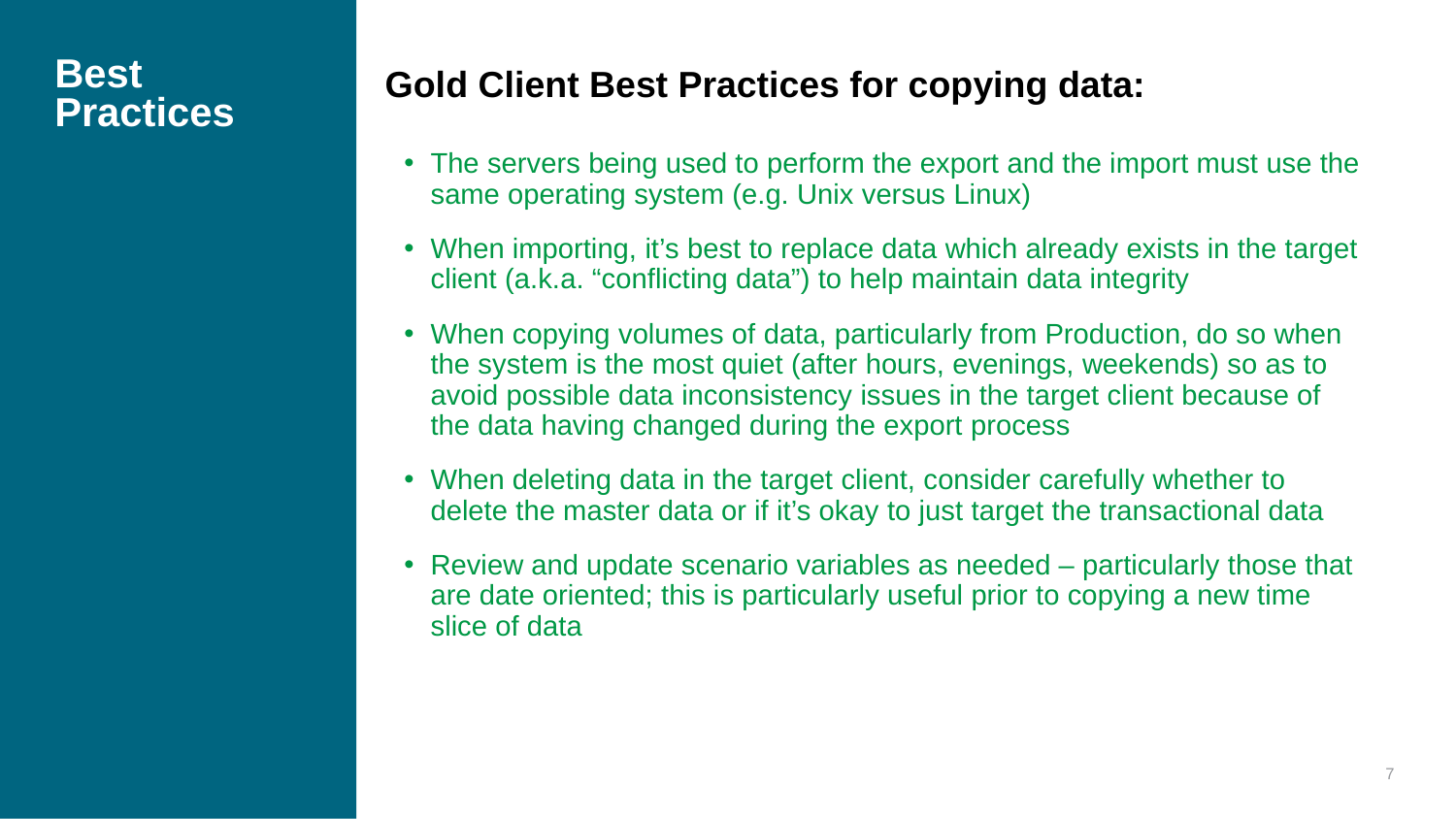

Best Practices
Gold Client Best Practices for copying data:

The servers being used to perform the export and the import must use the same operating system (e.g. Unix versus Linux)
When importing, it’s best to replace data which already exists in the target client (a.k.a. “conflicting data”) to help maintain data integrity
When copying volumes of data, particularly from Production, do so when the system is the most quiet (after hours, evenings, weekends) so as to avoid possible data inconsistency issues in the target client because of the data having changed during the export process
When deleting data in the target client, consider carefully whether to delete the master data or if it’s okay to just target the transactional data
Review and update scenario variables as needed – particularly those that are date oriented; this is particularly useful prior to copying a new time slice of data